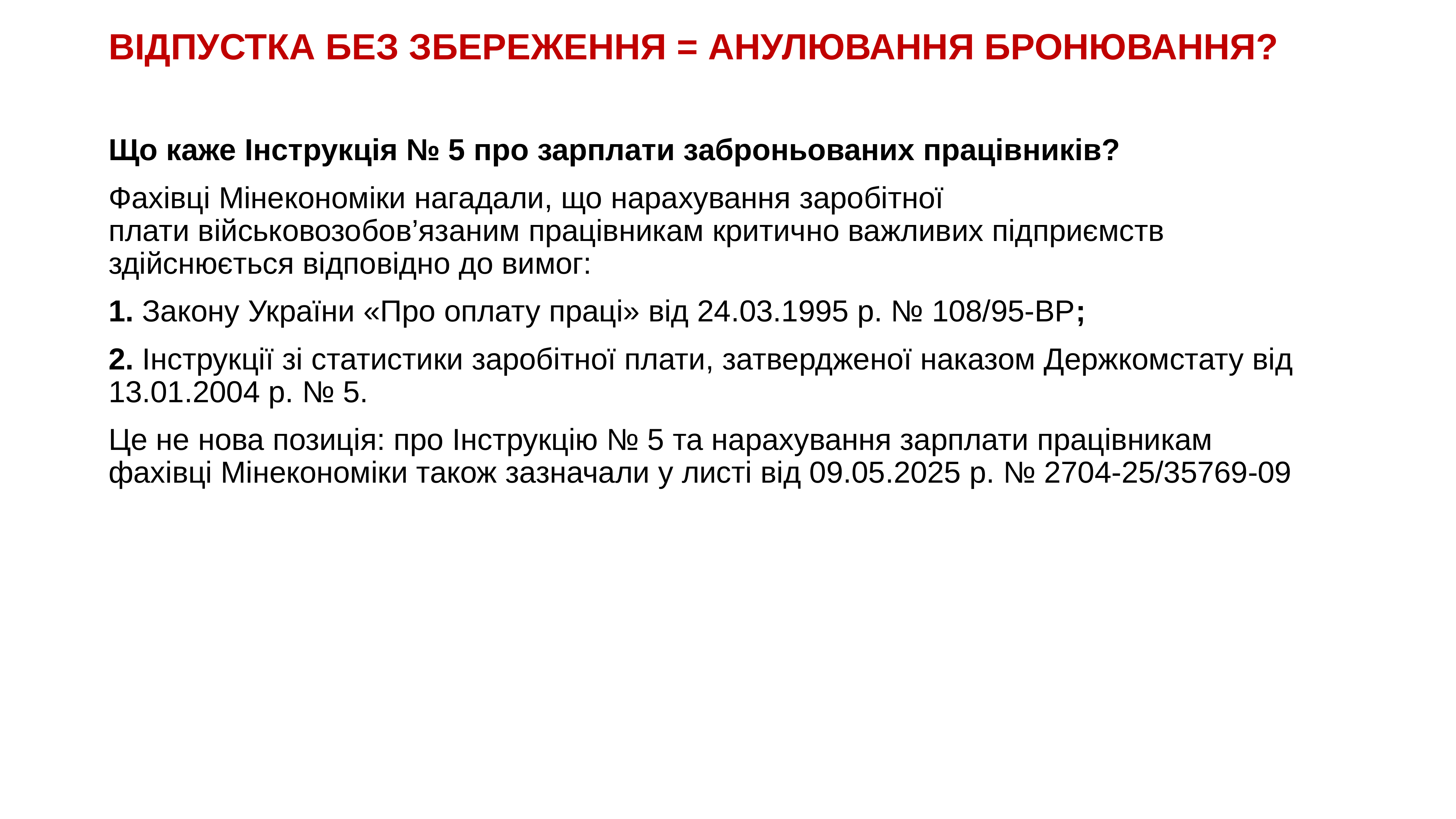

# ВІДПУСТКА БЕЗ ЗБЕРЕЖЕННЯ = АНУЛЮВАННЯ БРОНЮВАННЯ?
Що каже Інструкція № 5 про зарплати заброньованих працівників?
Фахівці Мінекономіки нагадали, що нарахування заробітної плати військовозобов’язаним працівникам критично важливих підприємств здійснюється відповідно до вимог:
1. Закону України «Про оплату праці» від 24.03.1995 р. № 108/95-ВР;
2. Інструкції зі статистики заробітної плати, затвердженої наказом Держкомстату від 13.01.2004 р. № 5.
Це не нова позиція: про Інструкцію № 5 та нарахування зарплати працівникам фахівці Мінекономіки також зазначали у листі від 09.05.2025 р. № 2704-25/35769-09

KAZNACHEI
131